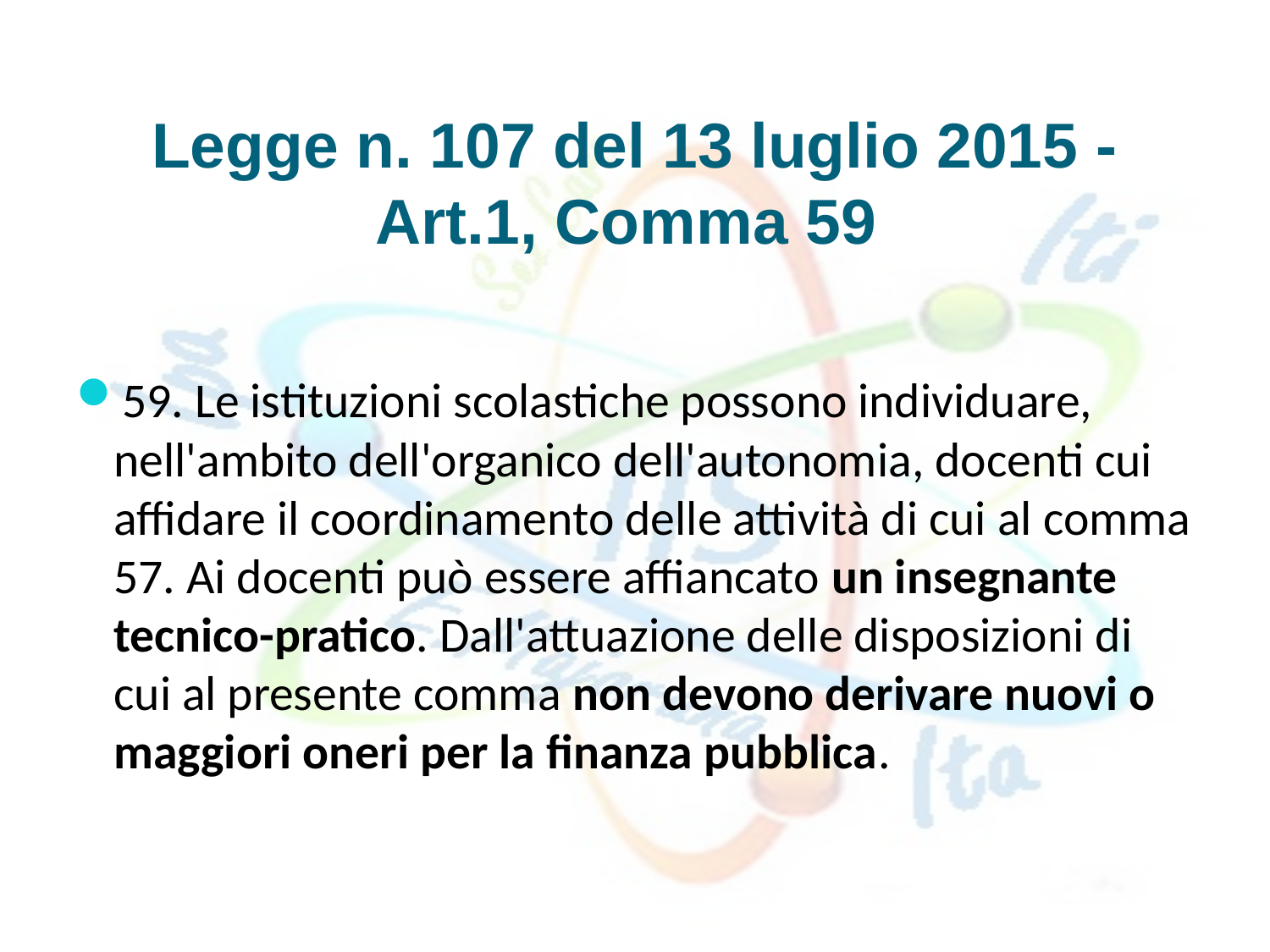

# Legge n. 107 del 13 luglio 2015 - Art.1, Comma 59

59. Le istituzioni scolastiche possono individuare, nell'ambito dell'organico dell'autonomia, docenti cui affidare il coordinamento delle attività di cui al comma 57. Ai docenti può essere affiancato un insegnante tecnico-pratico. Dall'attuazione delle disposizioni di cui al presente comma non devono derivare nuovi o maggiori oneri per la finanza pubblica.